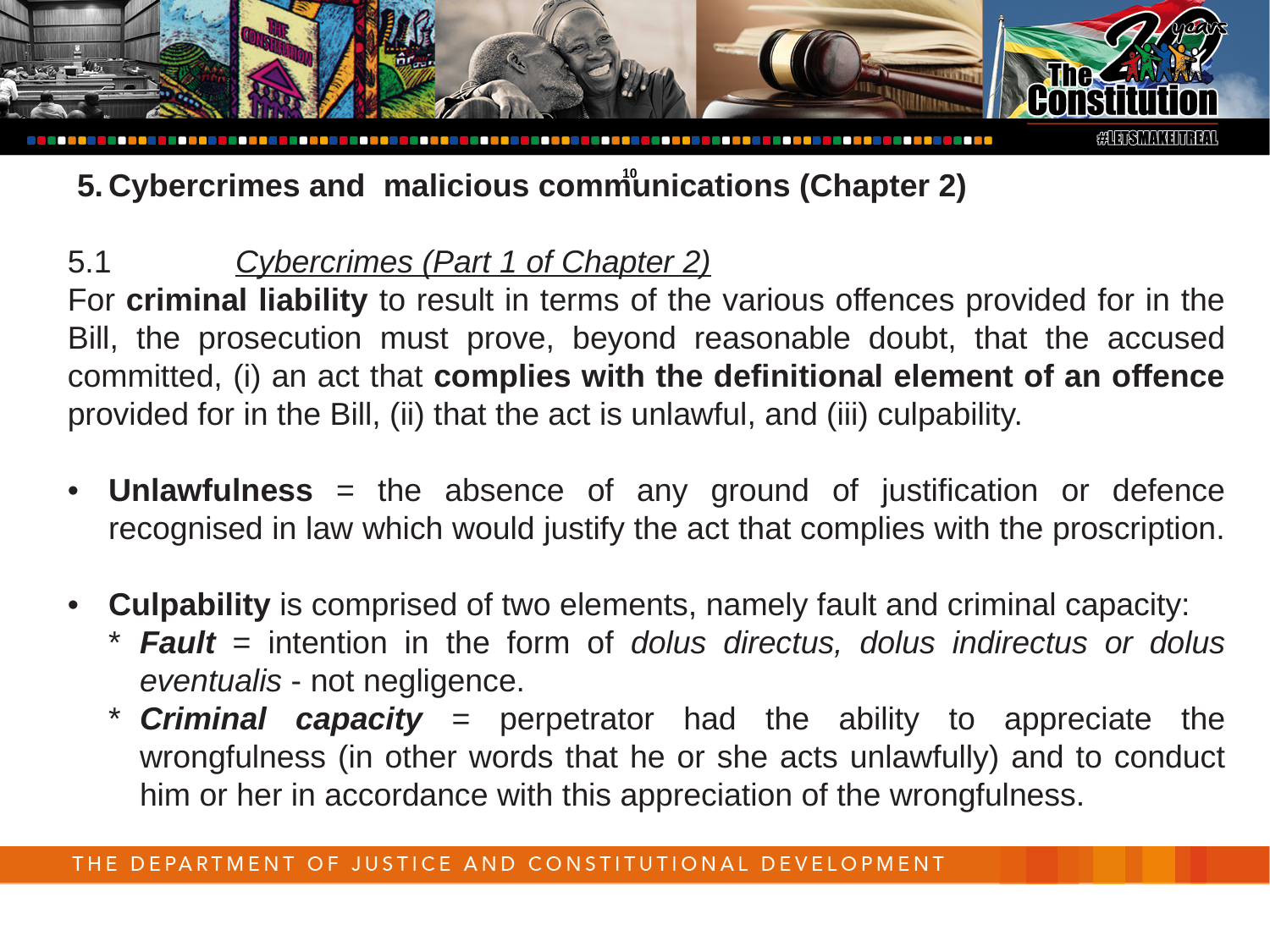

10
5.	Cybercrimes and  malicious communications (Chapter 2)

5.1	Cybercrimes (Part 1 of Chapter 2)
For criminal liability to result in terms of the various offences provided for in the Bill, the prosecution must prove, beyond reasonable doubt, that the accused committed, (i) an act that complies with the definitional element of an offence provided for in the Bill, (ii) that the act is unlawful, and (iii) culpability.

•	Unlawfulness = the absence of any ground of justification or defence recognised in law which would justify the act that complies with the proscription.

•	Culpability is comprised of two elements, namely fault and criminal capacity:
*	Fault = intention in the form of dolus directus, dolus indirectus or dolus eventualis - not negligence.
*	Criminal capacity = perpetrator had the ability to appreciate the wrongfulness (in other words that he or she acts unlawfully) and to conduct him or her in accordance with this appreciation of the wrongfulness.